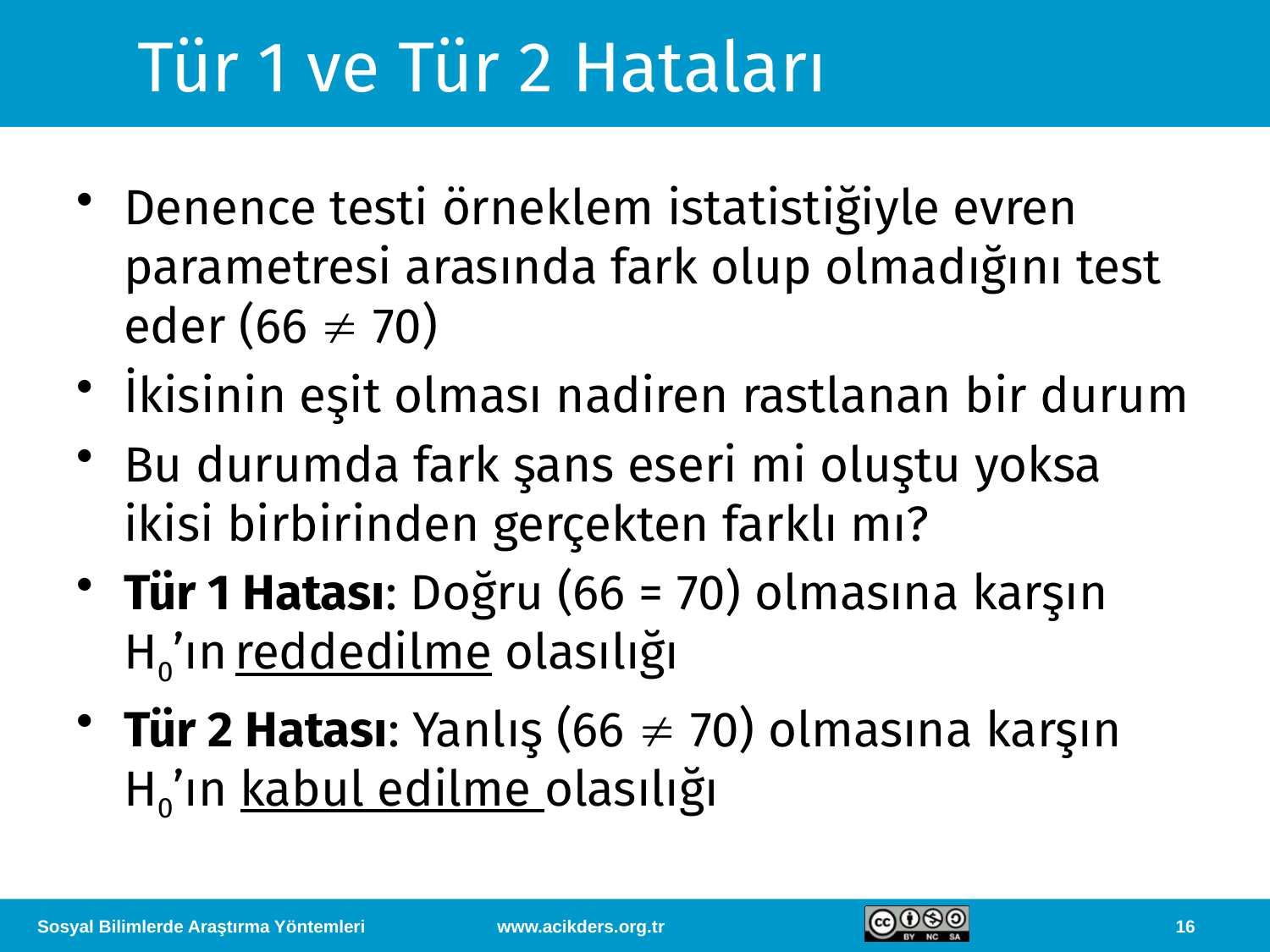

# Tür 1 ve Tür 2 Hataları
Denence testi örneklem istatistiğiyle evren parametresi arasında fark olup olmadığını test eder (66 ≠ 70)
İkisinin eşit olması nadiren rastlanan bir durum
Bu durumda fark şans eseri mi oluştu yoksa ikisi birbirinden gerçekten farklı mı?
Tür 1 Hatası: Doğru (66 = 70) olmasına karşın H0’ın reddedilme olasılığı
Tür 2 Hatası: Yanlış (66 ≠ 70) olmasına karşın H0’ın kabul edilme olasılığı